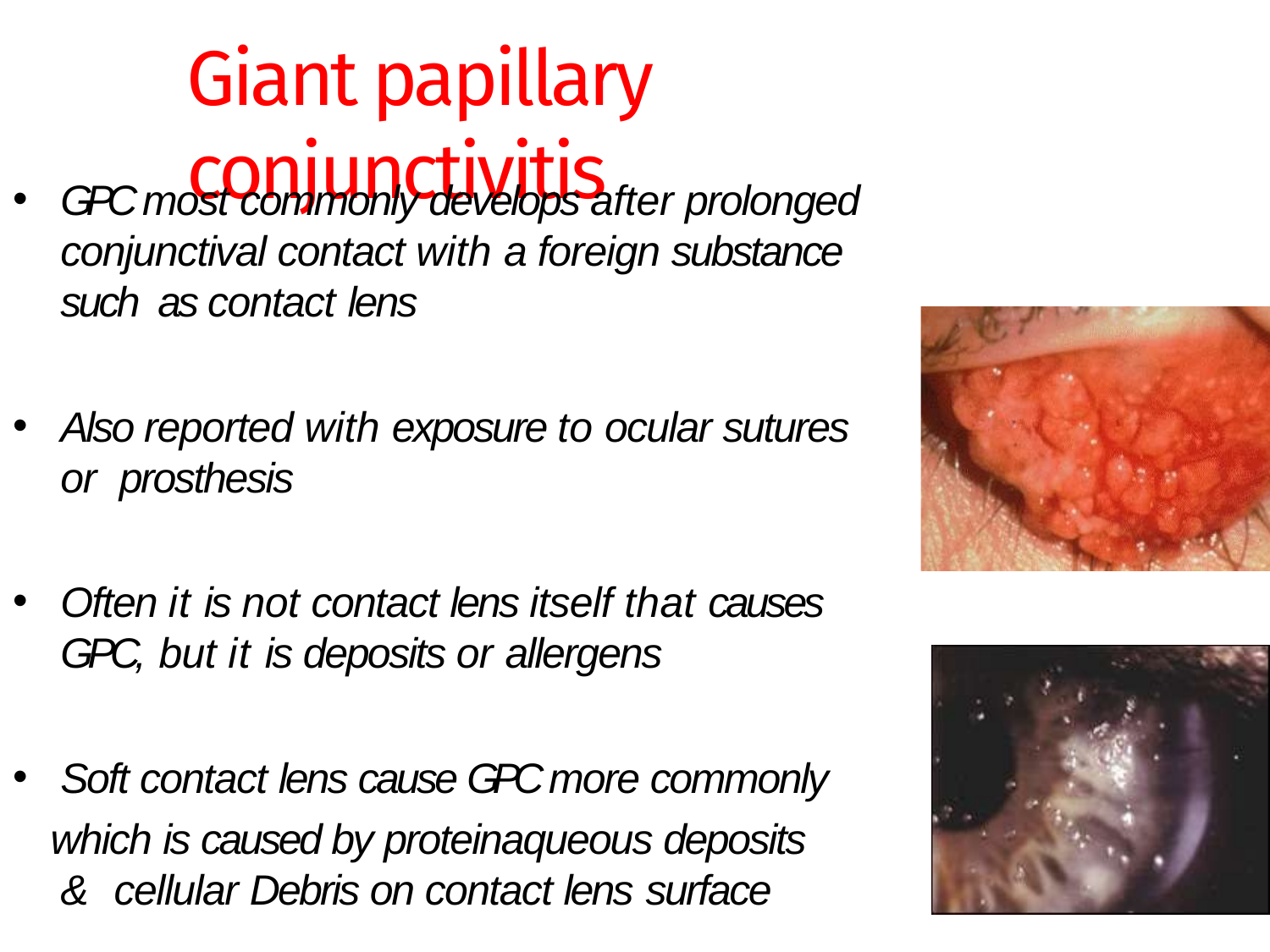

# Giant papillary conjunctivitis
GPC most commonly develops after prolonged  conjunctival contact with a foreign substance such  as contact lens

Also reported with exposure to ocular sutures or  prosthesis

Often it is not contact lens itself that causes GPC,  but it is deposits or allergens

Soft contact lens cause GPC more commonly
which is caused by proteinaqueous deposits &  cellular Debris on contact lens surface